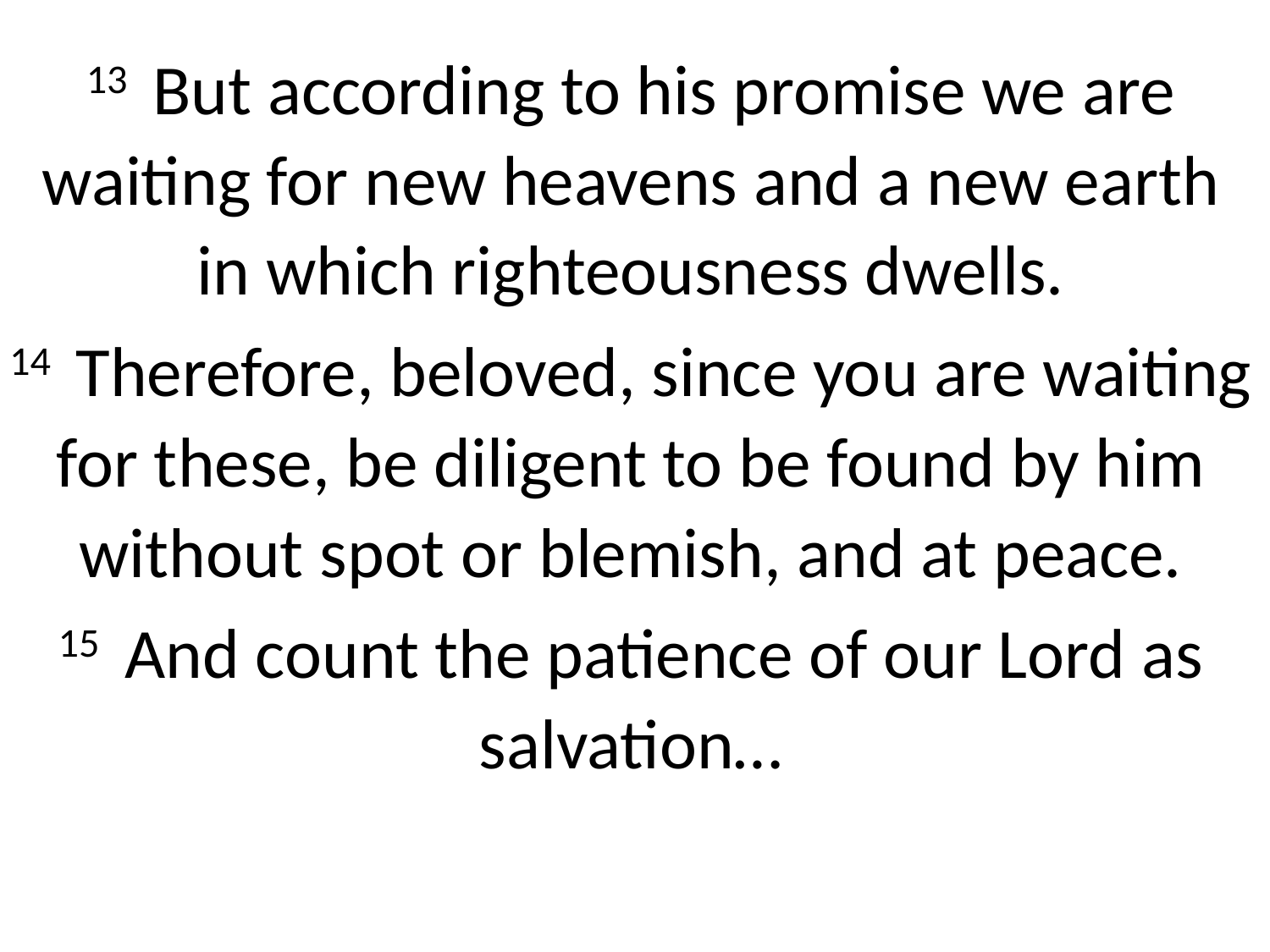

13  But according to his promise we are waiting for new heavens and a new earth in which righteousness dwells.
14  Therefore, beloved, since you are waiting for these, be diligent to be found by him without spot or blemish, and at peace.
15  And count the patience of our Lord as salvation…